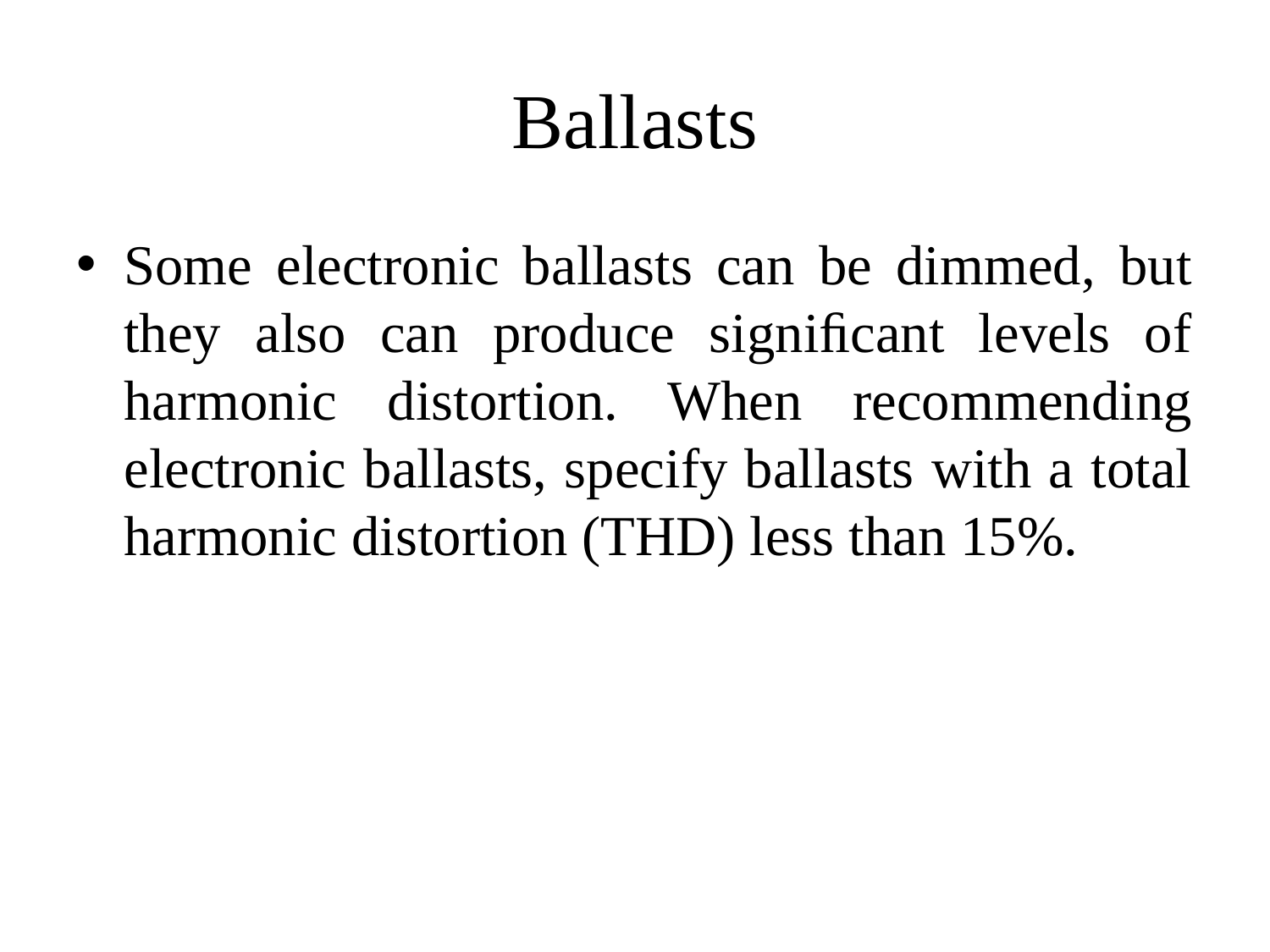

# Ballasts
Some electronic ballasts can be dimmed, but they also can produce signiﬁcant levels of harmonic distortion. When recommending electronic ballasts, specify ballasts with a total harmonic distortion (THD) less than 15%.